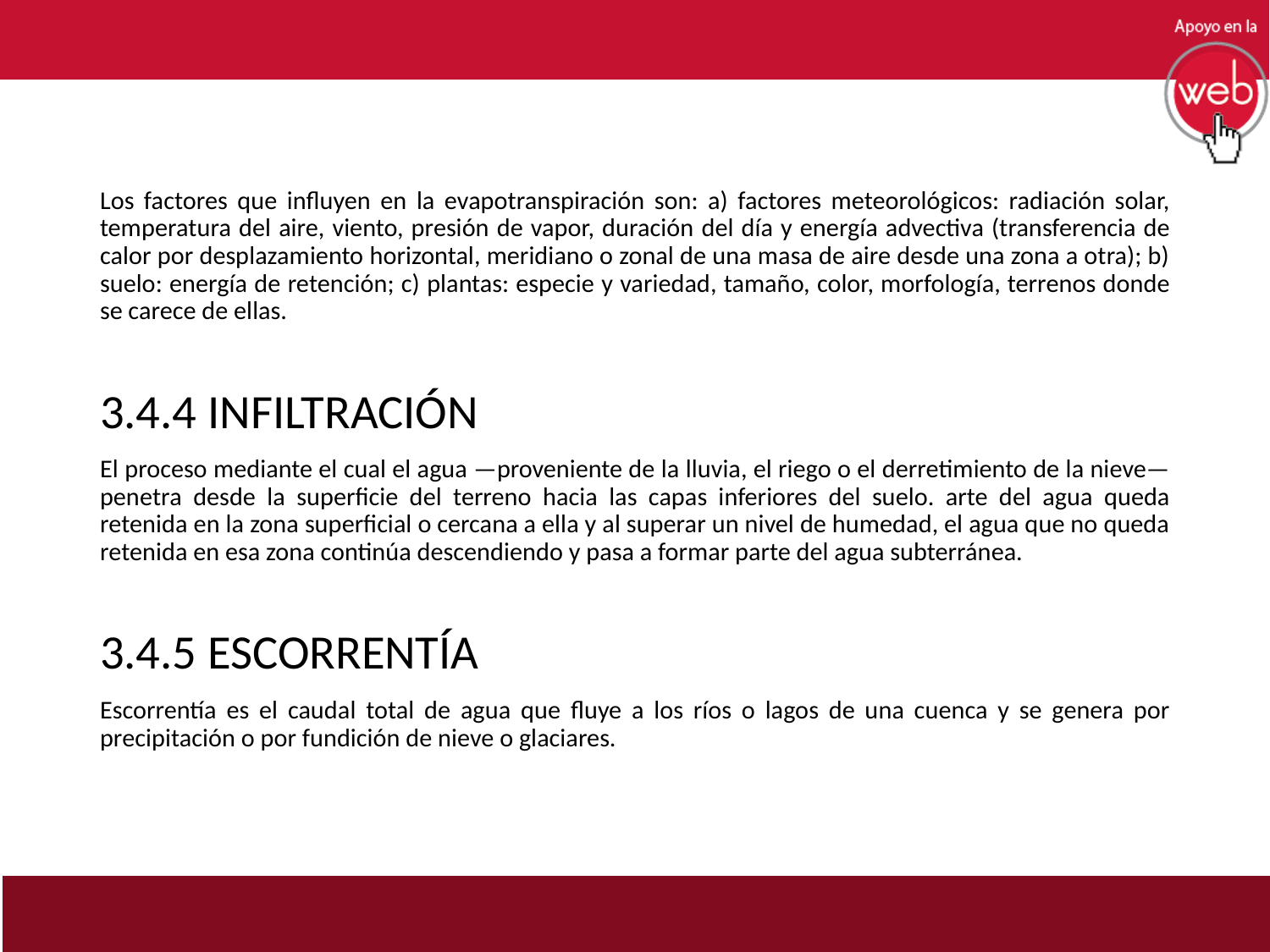

Los factores que influyen en la evapotranspiración son: a) factores meteorológicos: radiación solar, temperatura del aire, viento, presión de vapor, duración del día y energía advectiva (transferencia de calor por desplazamiento horizontal, meridiano o zonal de una masa de aire desde una zona a otra); b) suelo: energía de retención; c) plantas: especie y variedad, tamaño, color, morfología, terrenos donde se carece de ellas.

3.4.4 INFILTRACIÓN
El proceso mediante el cual el agua —proveniente de la lluvia, el riego o el derretimiento de la nieve— penetra desde la superficie del terreno hacia las capas inferiores del suelo. arte del agua queda retenida en la zona superficial o cercana a ella y al superar un nivel de humedad, el agua que no queda retenida en esa zona continúa descendiendo y pasa a formar parte del agua subterránea.

3.4.5 ESCORRENTÍA
Escorrentía es el caudal total de agua que fluye a los ríos o lagos de una cuenca y se genera por precipitación o por fundición de nieve o glaciares.